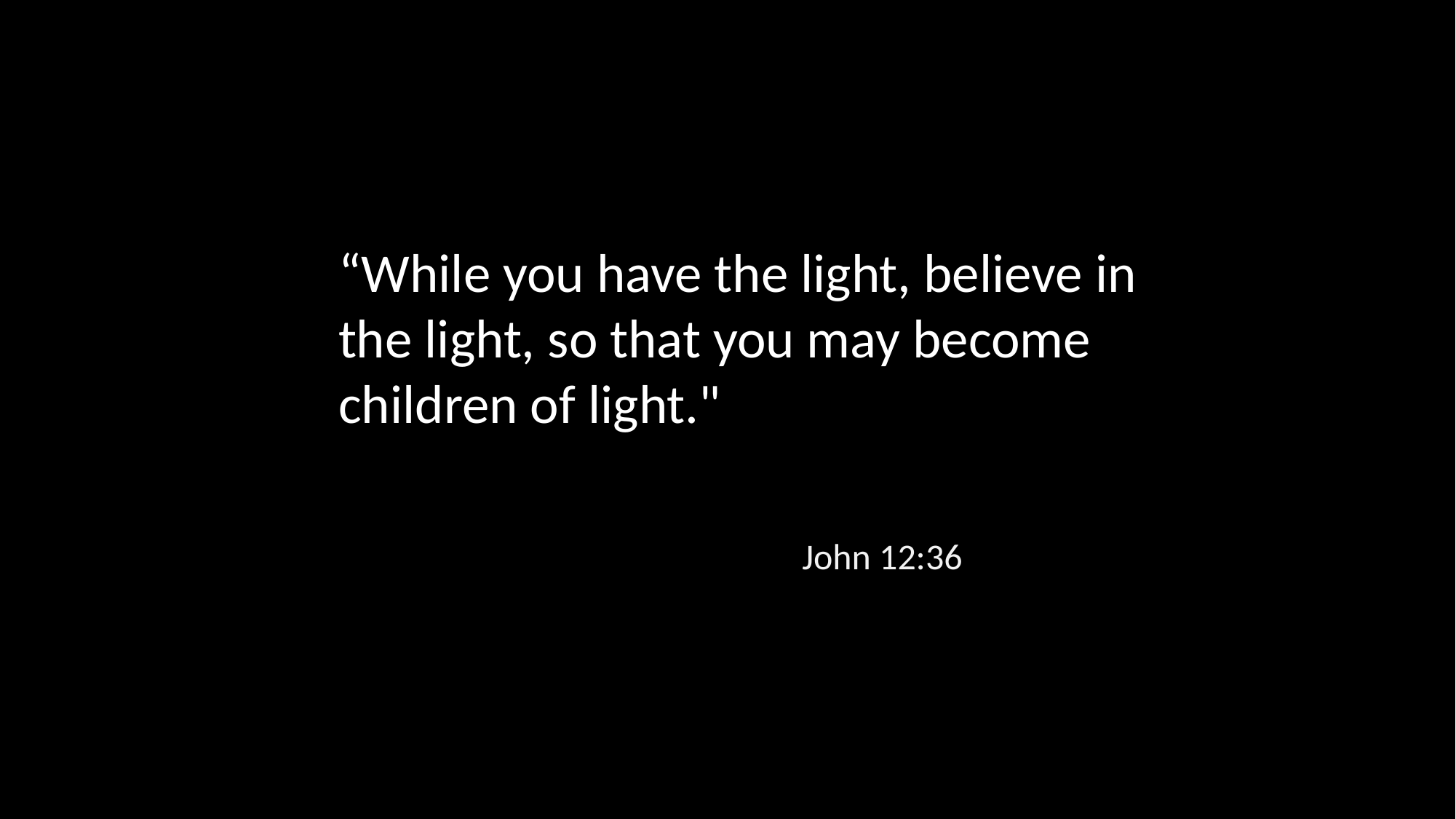

“While you have the light, believe in the light, so that you may become children of light."
John 12:36